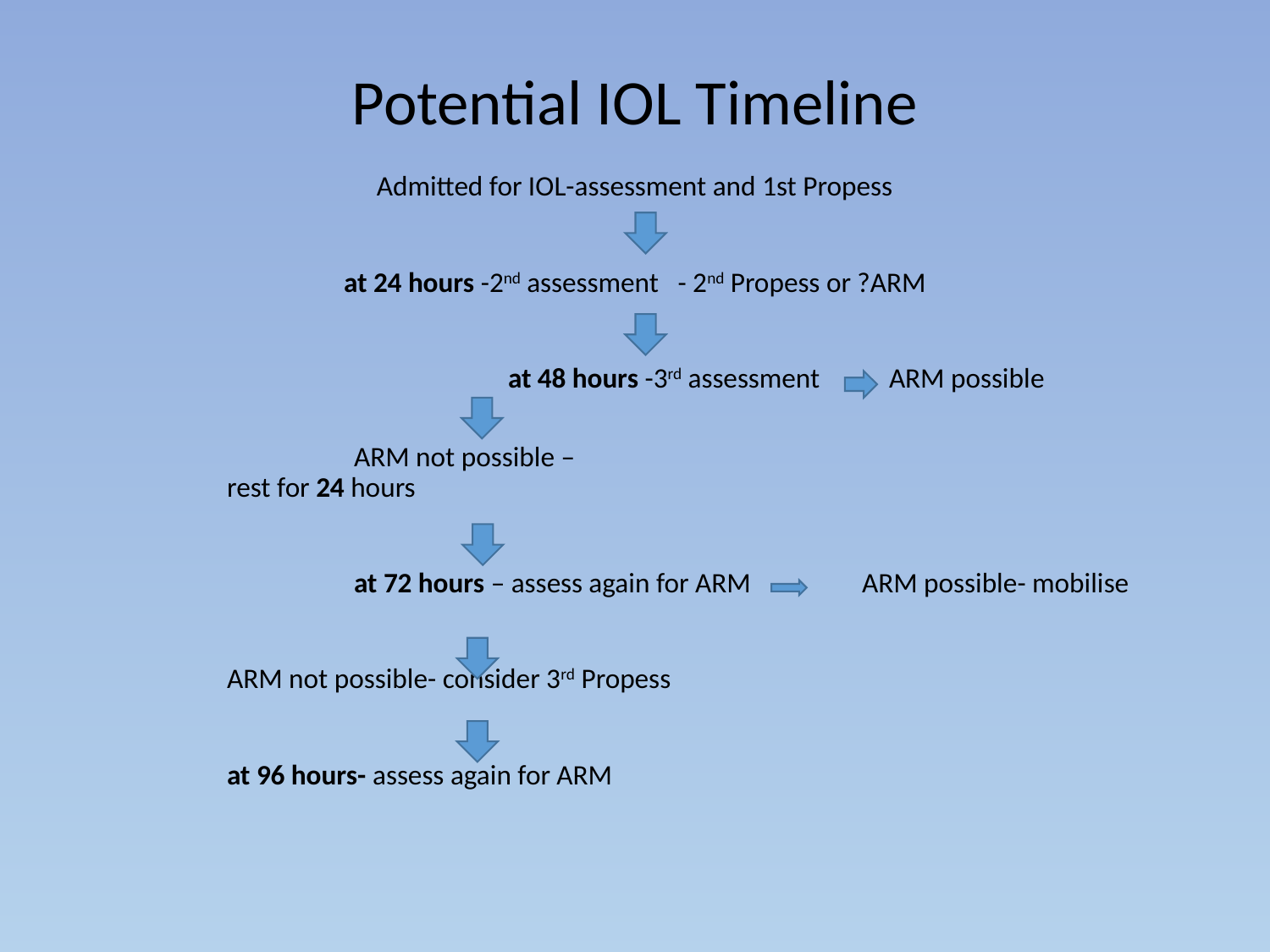

# Potential IOL Timeline
Admitted for IOL-assessment and 1st Propess

at 24 hours -2nd assessment   - 2nd Propess or ?ARM

	 		at 48 hours -3rd assessment 	ARM possible
		ARM not possible –						rest for 24 hours

		at 72 hours – assess again for ARM    	ARM possible- mobilise

	ARM not possible- consider 3rd Propess

	at 96 hours- assess again for ARM